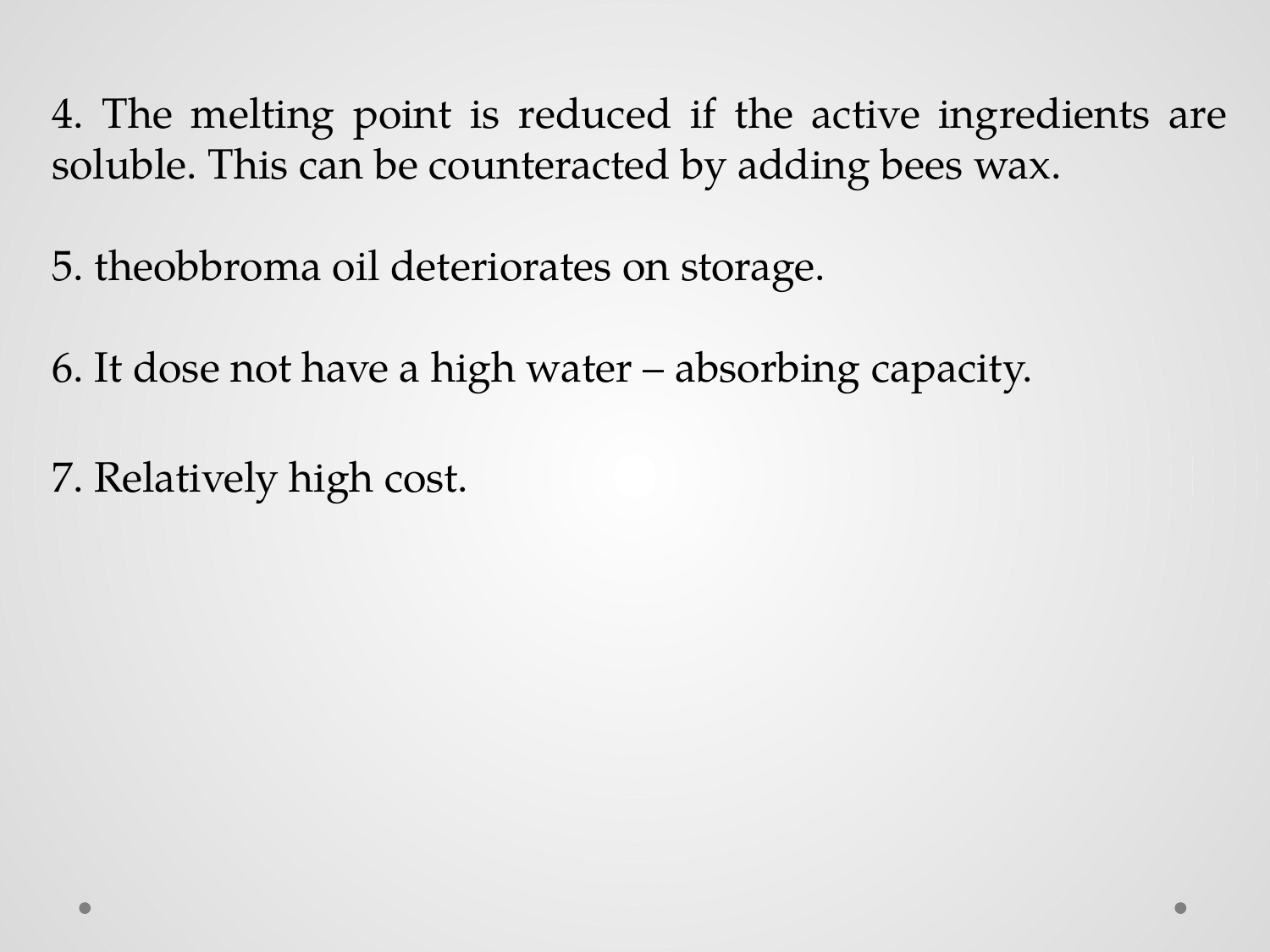

4. The melting point is reduced if the active ingredients are soluble. This can be counteracted by adding bees wax.

5. theobbroma oil deteriorates on storage.

6. It dose not have a high water – absorbing capacity.

7. Relatively high cost.